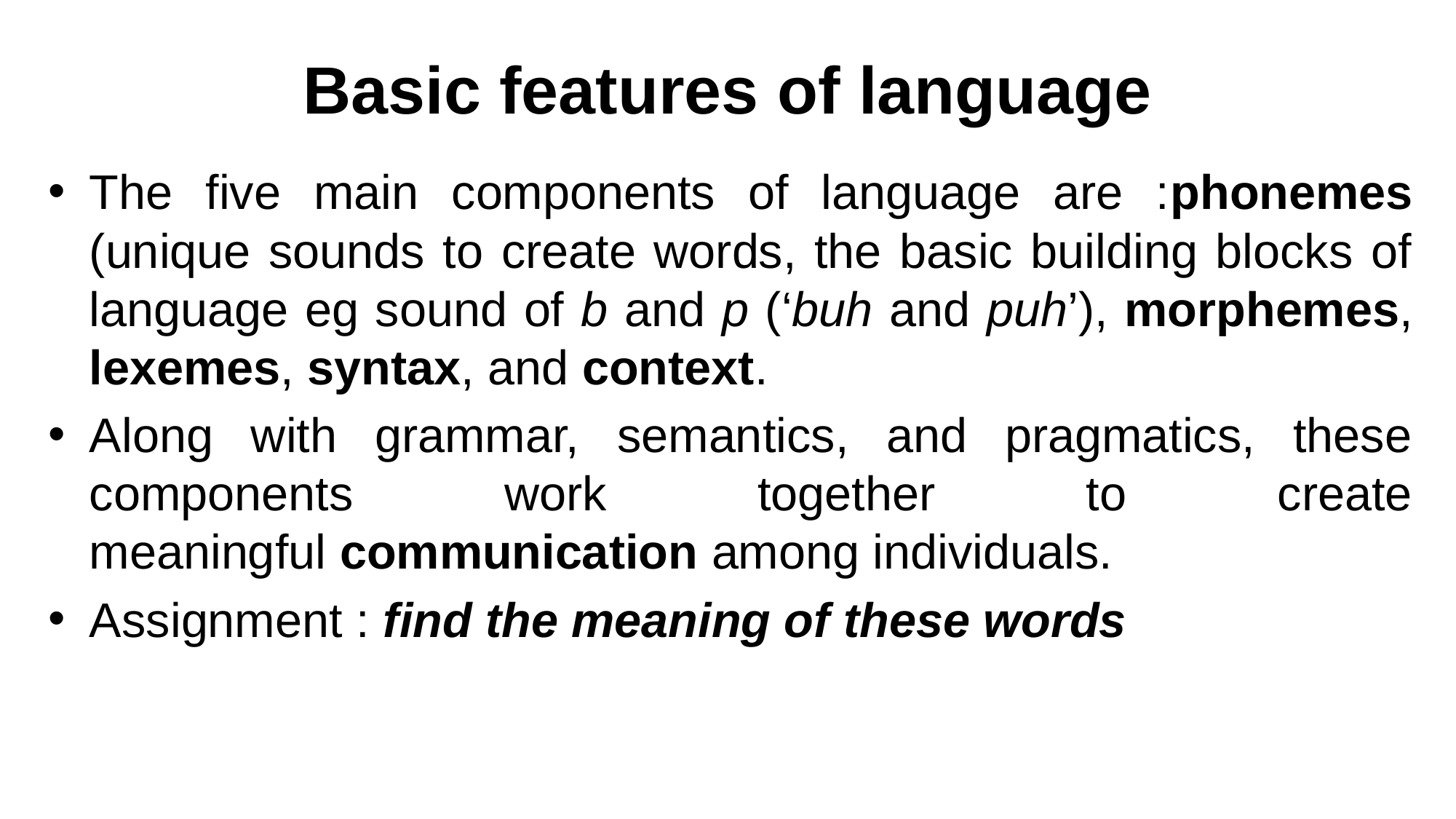

# Basic features of language
The five main components of language are :phonemes (unique sounds to create words, the basic building blocks of language eg sound of b and p (‘buh and puh’), morphemes, lexemes, syntax, and context.
Along with grammar, semantics, and pragmatics, these components work together to create meaningful communication among individuals.
Assignment : find the meaning of these words